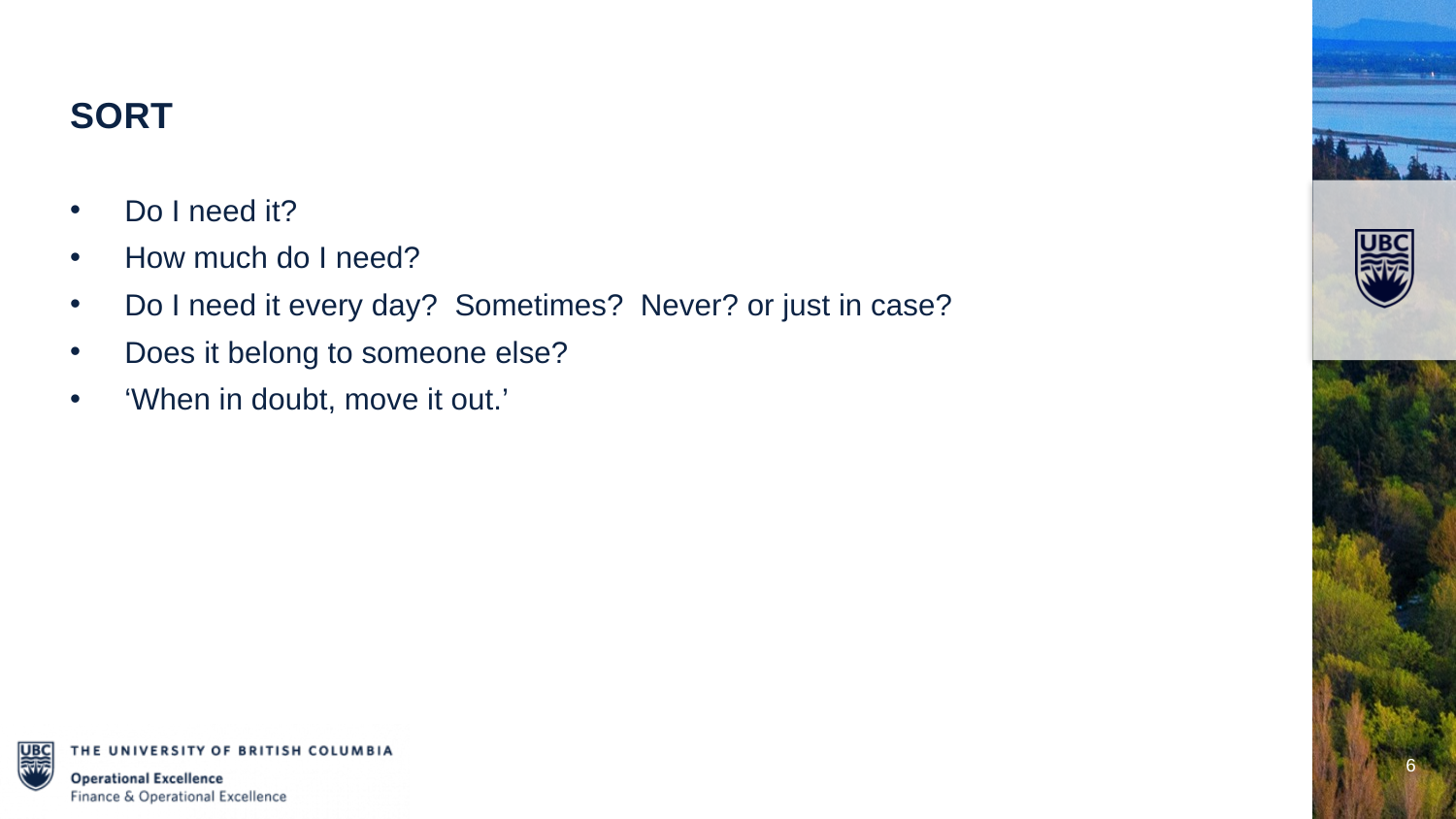

Sort
Do I need it?
How much do I need?
Do I need it every day?  Sometimes?  Never? or just in case?
Does it belong to someone else?
‘When in doubt, move it out.’